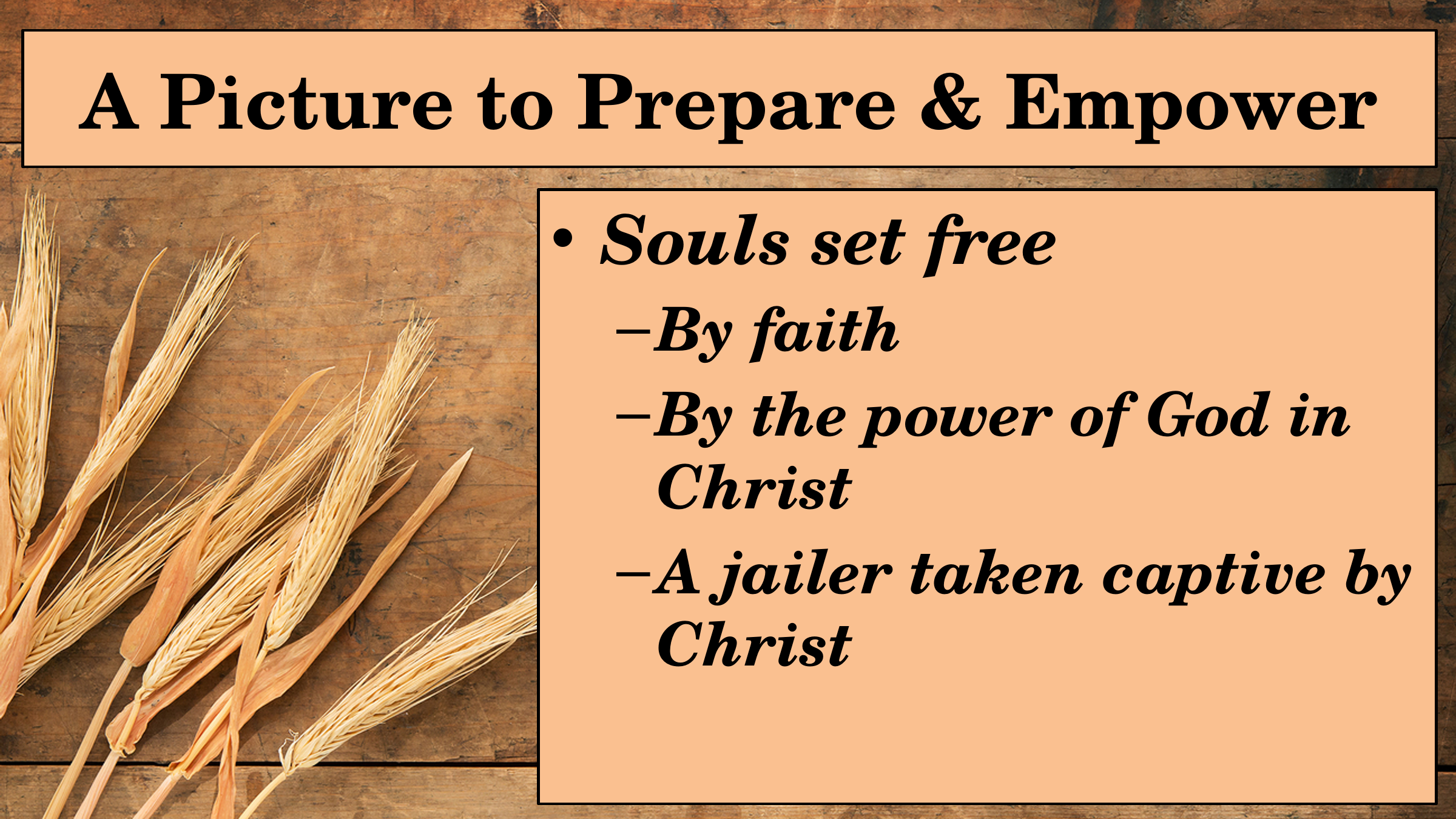

# A Picture to Prepare & Empower
Souls set free
By faith
By the power of God in Christ
A jailer taken captive by Christ